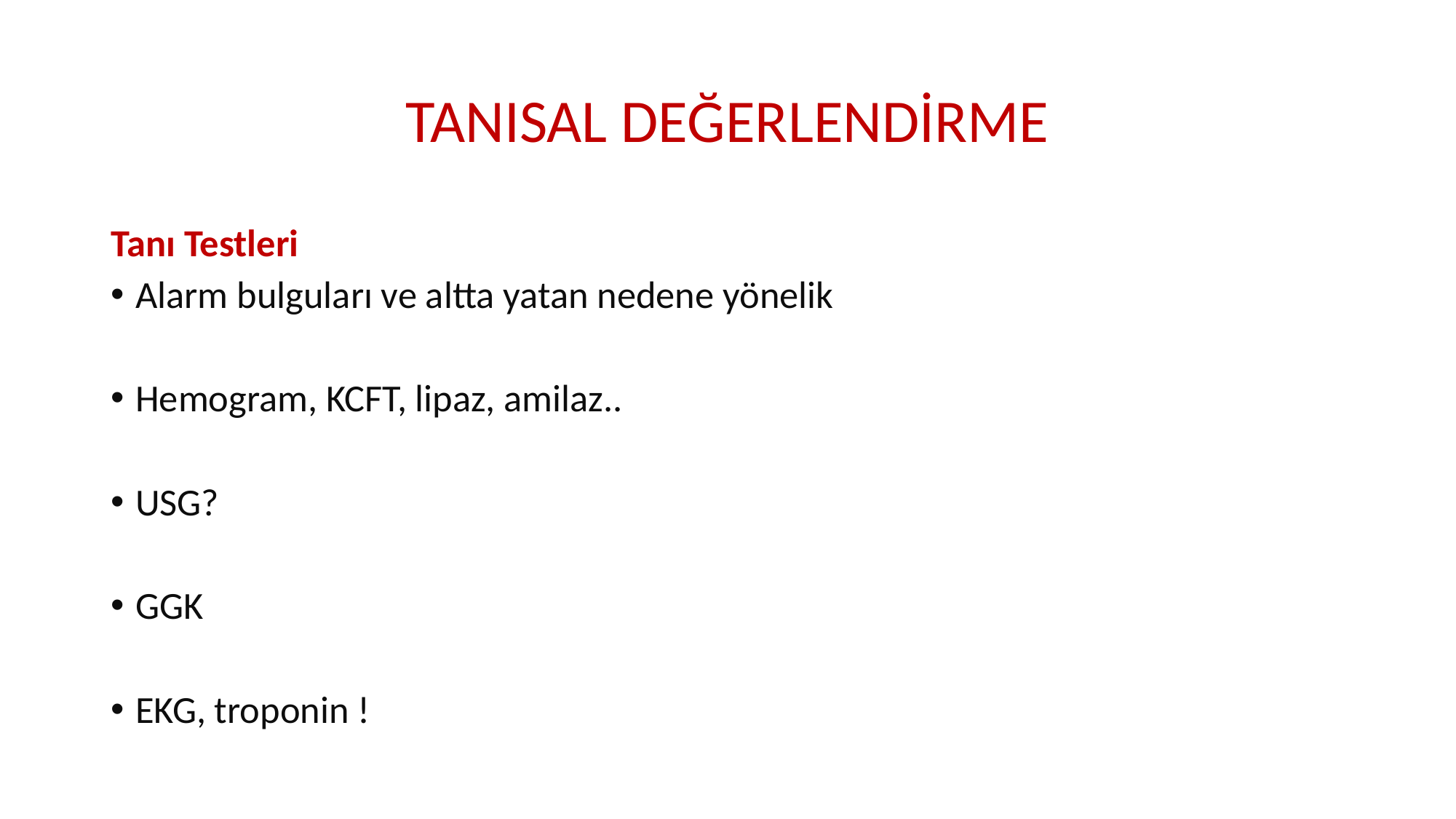

# TANISAL DEĞERLENDİRME
Tanı Testleri
Alarm bulguları ve altta yatan nedene yönelik

Hemogram, KCFT, lipaz, amilaz..

USG?

GGK

EKG, troponin !